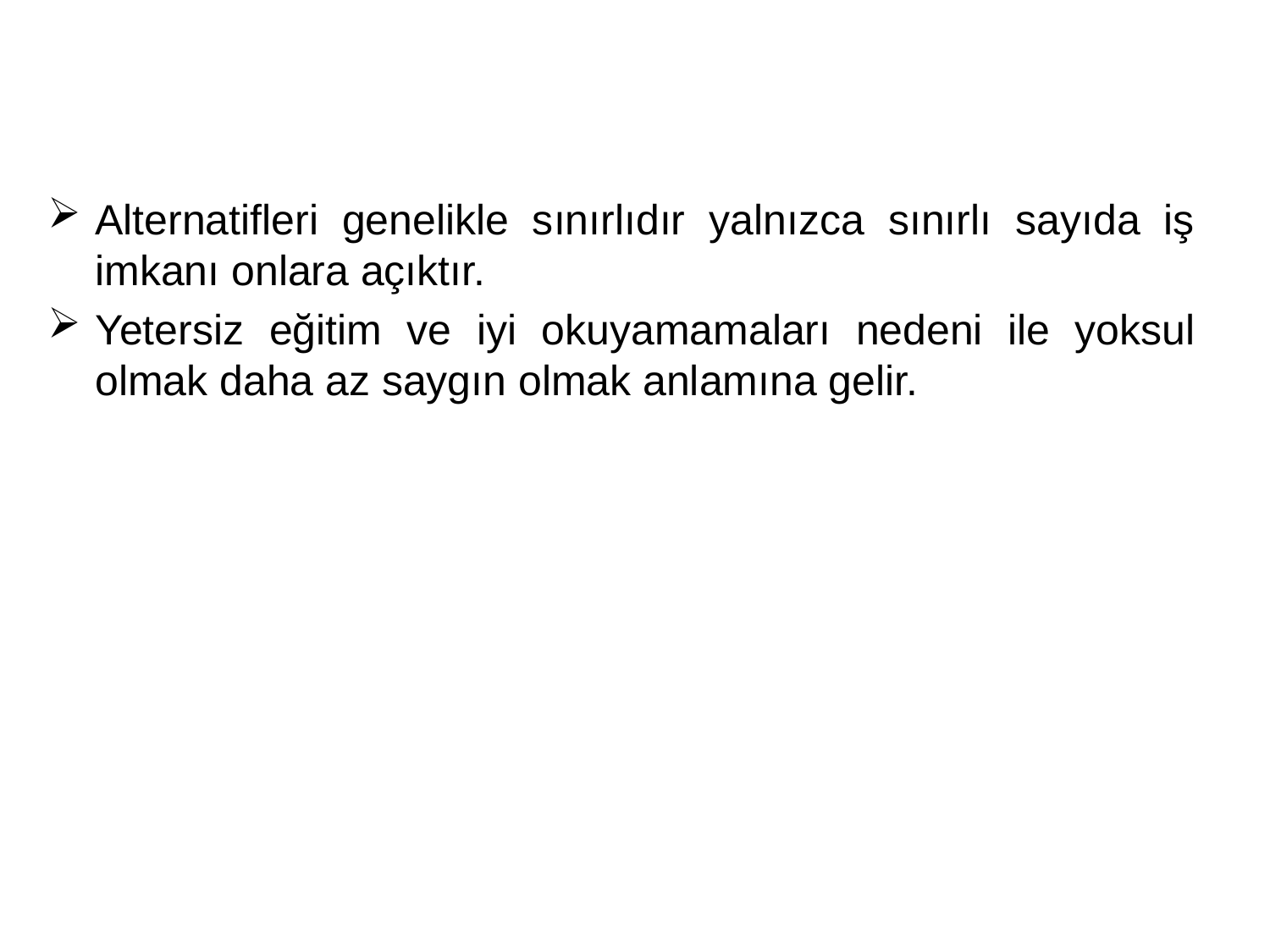

Alternatifleri genelikle sınırlıdır yalnızca sınırlı sayıda iş imkanı onlara açıktır.
Yetersiz eğitim ve iyi okuyamamaları nedeni ile yoksul olmak daha az saygın olmak anlamına gelir.